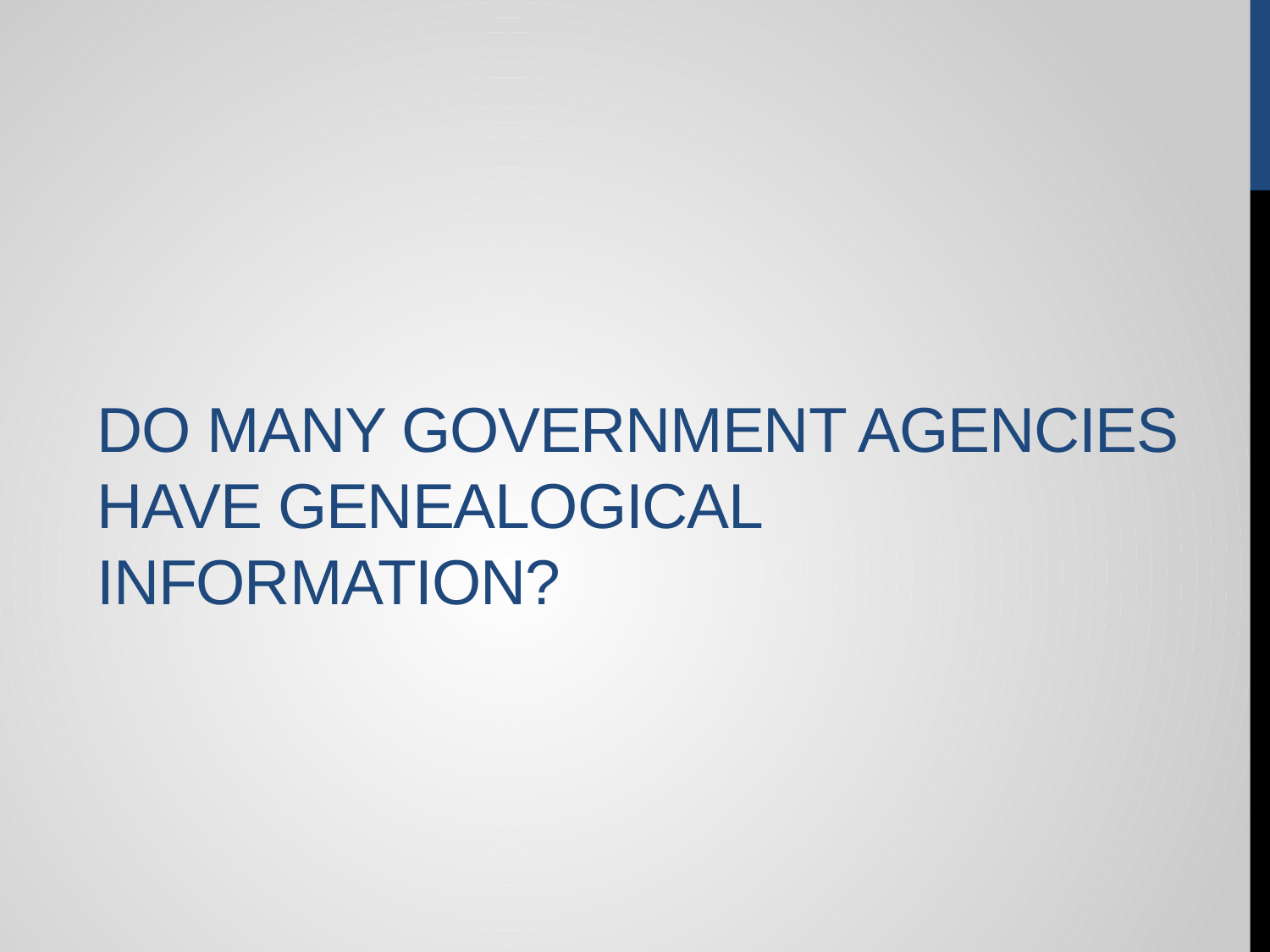

# Do many Government agencies have genealogical information?